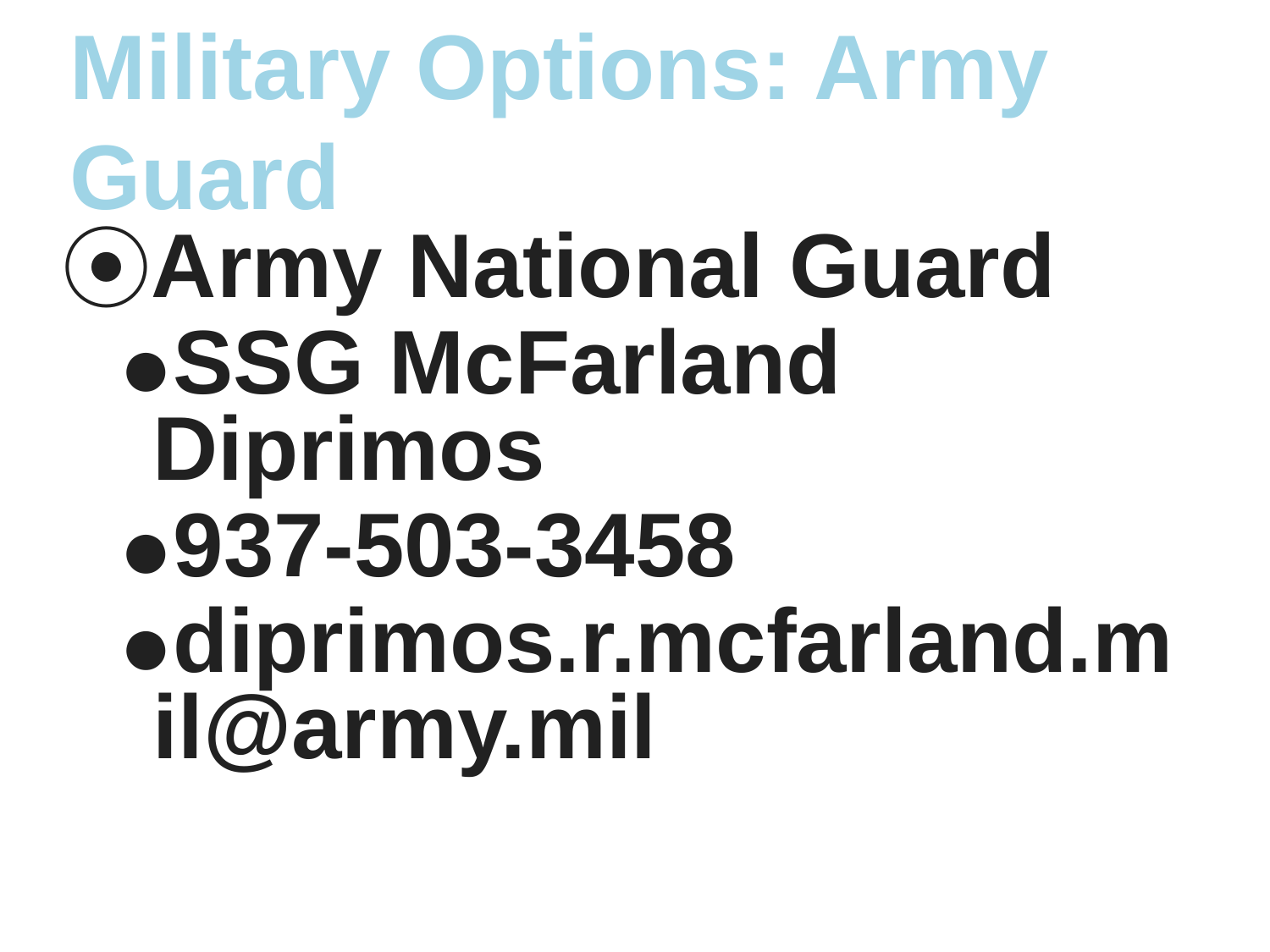

# Military Options: Army Guard
Army National Guard
SSG McFarland Diprimos
937-503-3458
diprimos.r.mcfarland.mil@army.mil